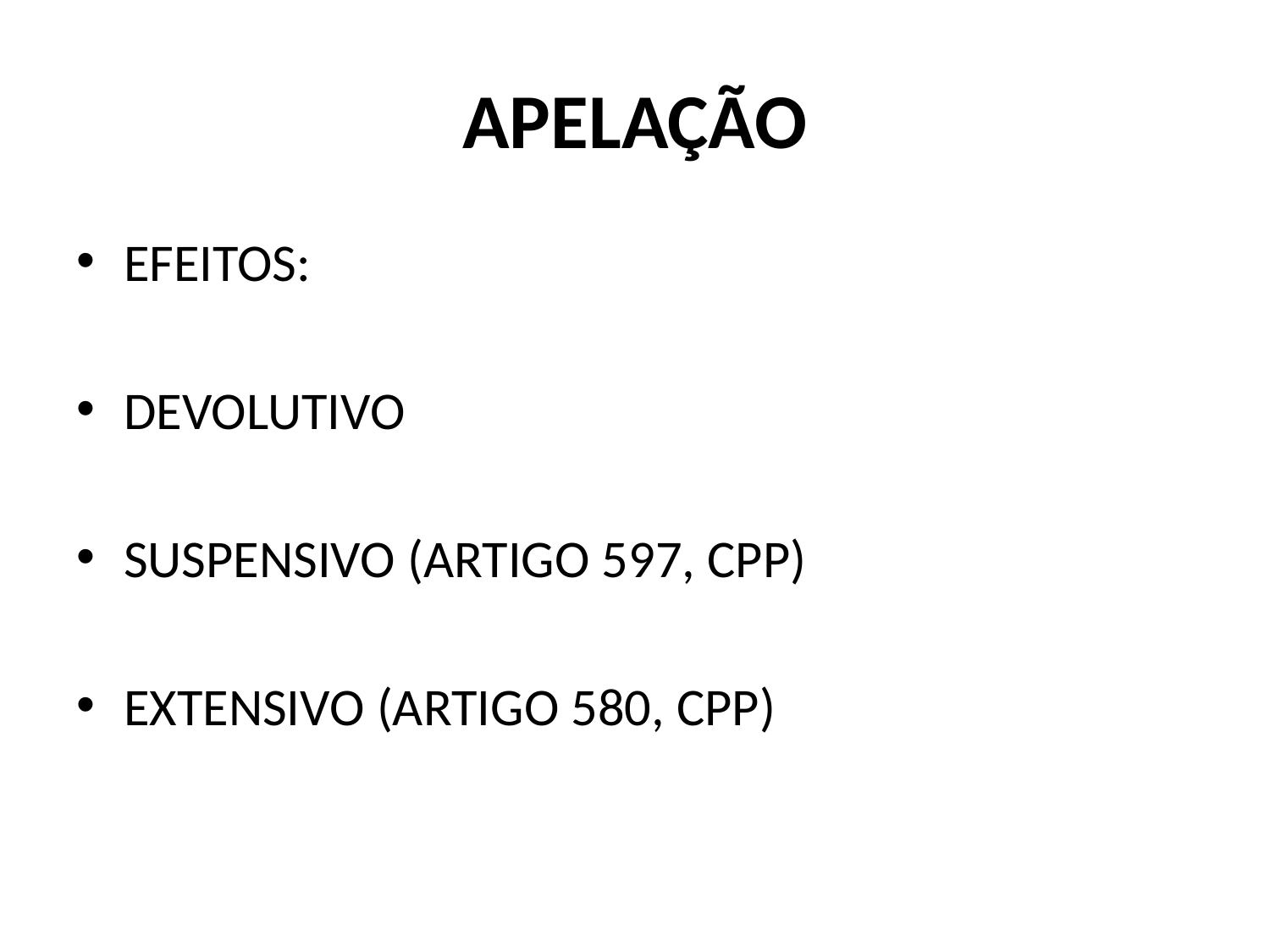

# APELAÇÃO
EFEITOS:

DEVOLUTIVO

SUSPENSIVO (ARTIGO 597, CPP)

EXTENSIVO (ARTIGO 580, CPP)